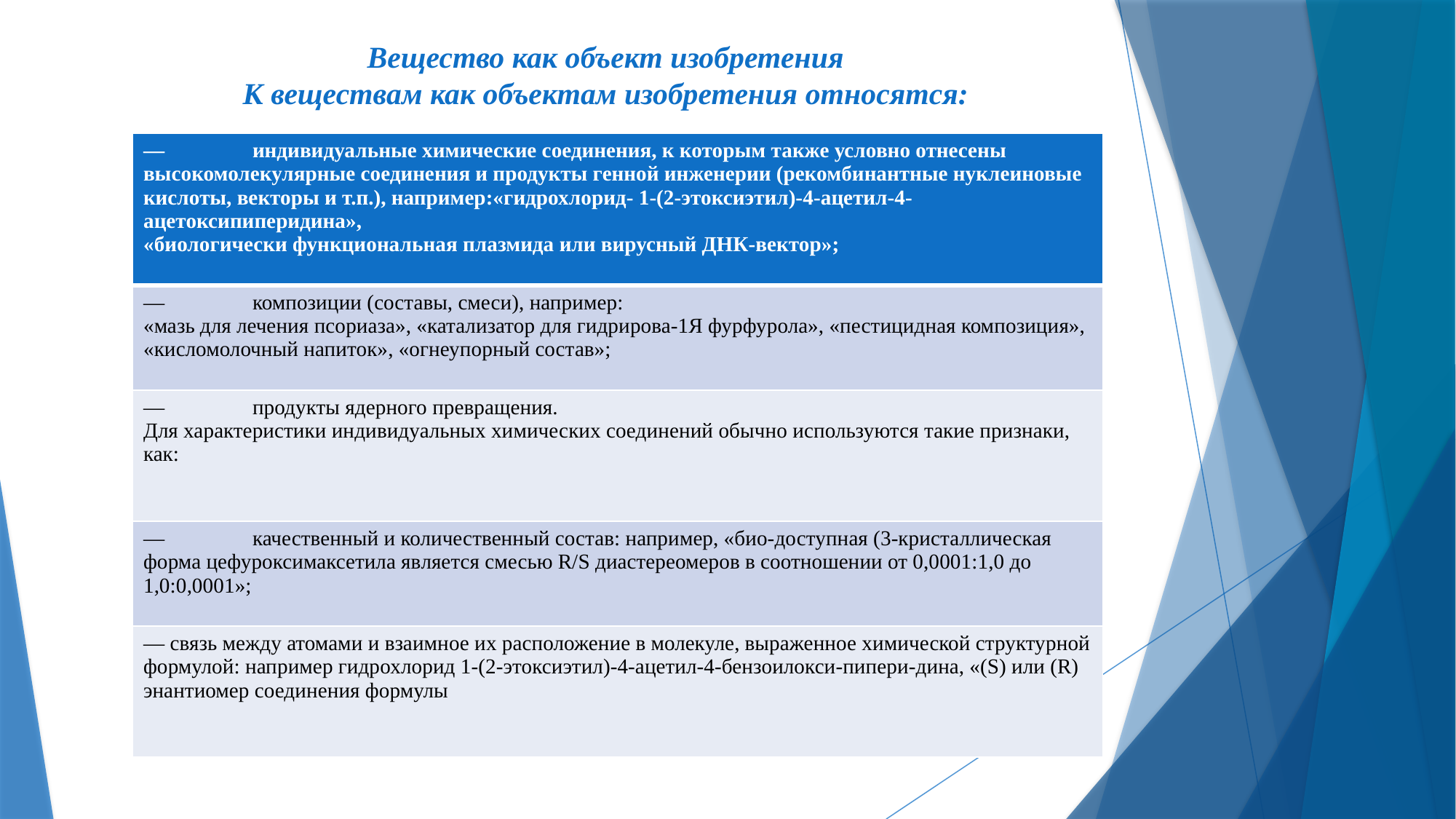

# Вещество как объект изобретения К веществам как объектам изобретения относятся:
| — индивидуальные химические соединения, к которым также условно отнесены высокомолекулярные соединения и продукты генной инженерии (рекомбинантные нуклеиновые кислоты, векторы и т.п.), например:«гидрохлорид- 1-(2-этоксиэтил)-4-ацетил-4-ацетоксипиперидина», «биологически функциональная плазмида или вирусный ДНК-вектор»; |
| --- |
| — композиции (составы, смеси), например: «мазь для лечения псориаза», «катализатор для гидрирова-1Я фурфурола», «пестицидная композиция», «кисломолочный напиток», «огнеупорный состав»; |
| — продукты ядерного превращения. Для характеристики индивидуальных химических соединений обычно используются такие признаки, как: |
| — качественный и количественный состав: например, «био-доступная (3-кристаллическая форма цефуроксимаксетила яв­ляется смесью R/S диастереомеров в соотношении от 0,0001:1,0 до 1,0:0,0001»; |
| — связь между атомами и взаимное их расположение в молекуле, выраженное химической структурной формулой: например гидрохлорид 1-(2-этоксиэтил)-4-ацетил-4-бензоилокси-пипери-дина, «(S) или (R) энантиомер соединения формулы |